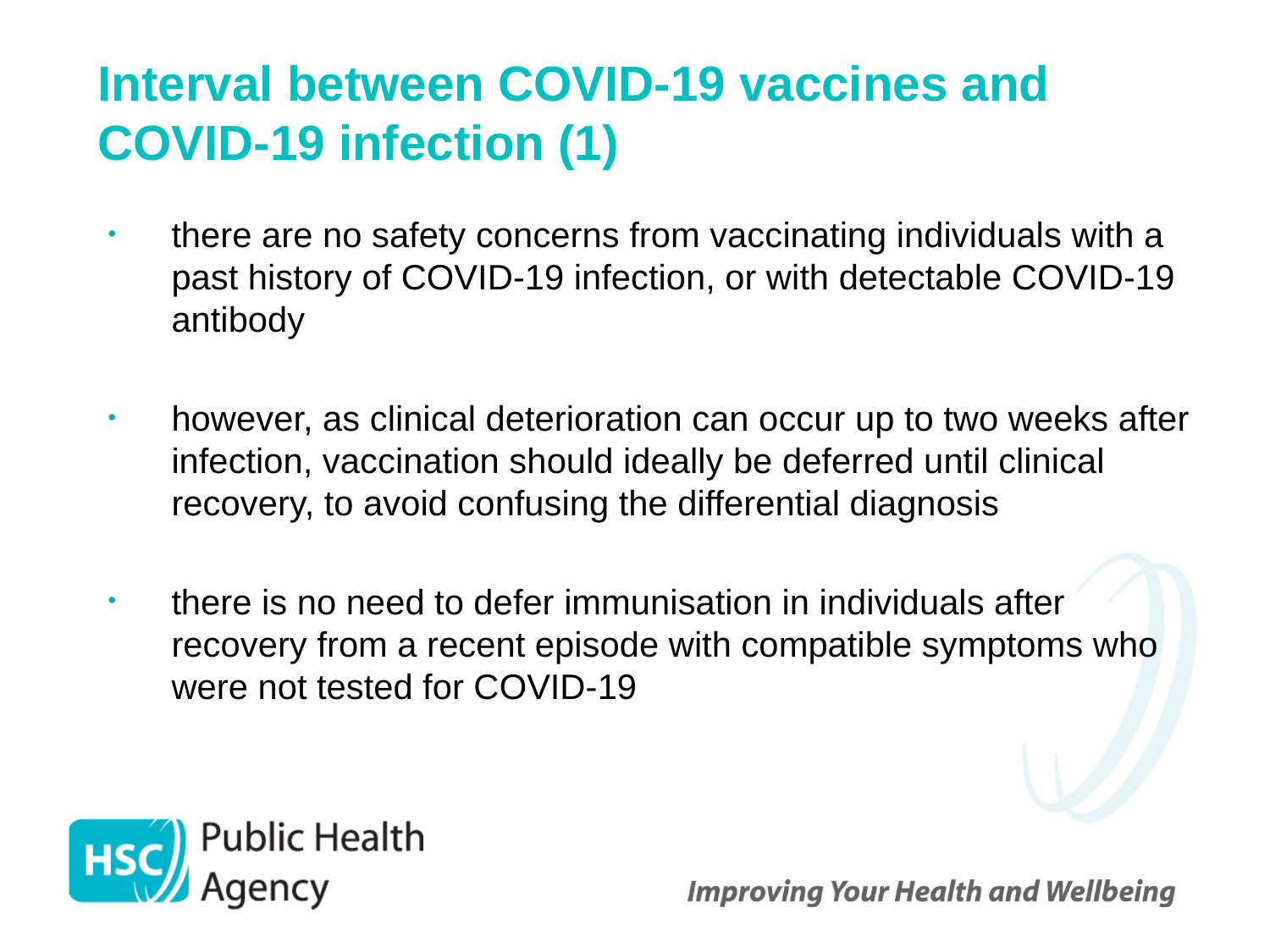

# Interval between COVID-19 vaccines and COVID-19 infection (1)
there are no safety concerns from vaccinating individuals with a past history of COVID-19 infection, or with detectable COVID-19 antibody

however, as clinical deterioration can occur up to two weeks after infection, vaccination should ideally be deferred until clinical recovery, to avoid confusing the differential diagnosis

there is no need to defer immunisation in individuals after recovery from a recent episode with compatible symptoms who were not tested for COVID-19